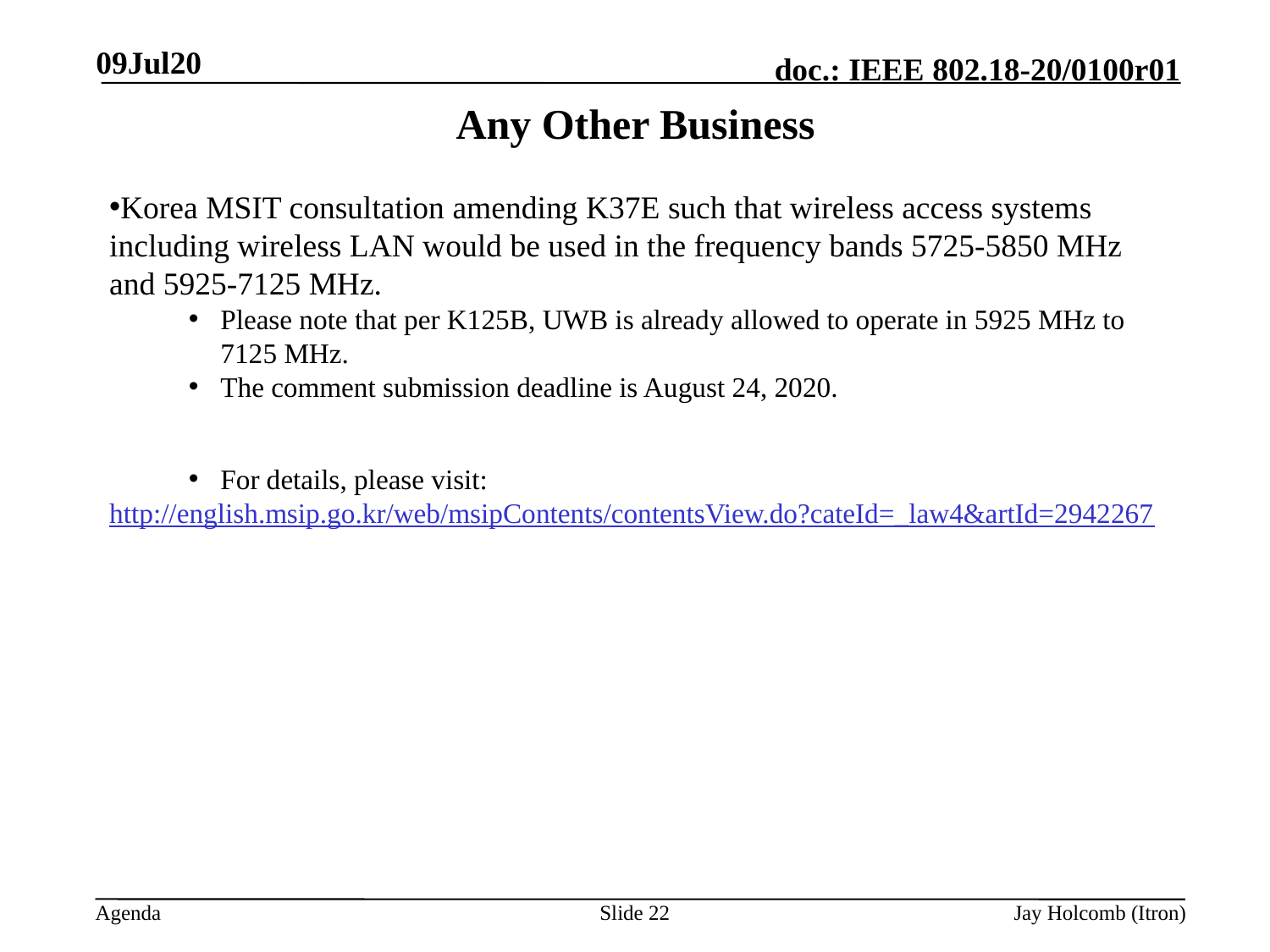

09Jul20
# Any Other Business

Korea MSIT consultation amending K37E such that wireless access systems including wireless LAN would be used in the frequency bands 5725-5850 MHz and 5925-7125 MHz.
Please note that per K125B, UWB is already allowed to operate in 5925 MHz to 7125 MHz.
The comment submission deadline is August 24, 2020.

For details, please visit:
http://english.msip.go.kr/web/msipContents/contentsView.do?cateId=_law4&artId=2942267

Slide 22
Jay Holcomb (Itron)